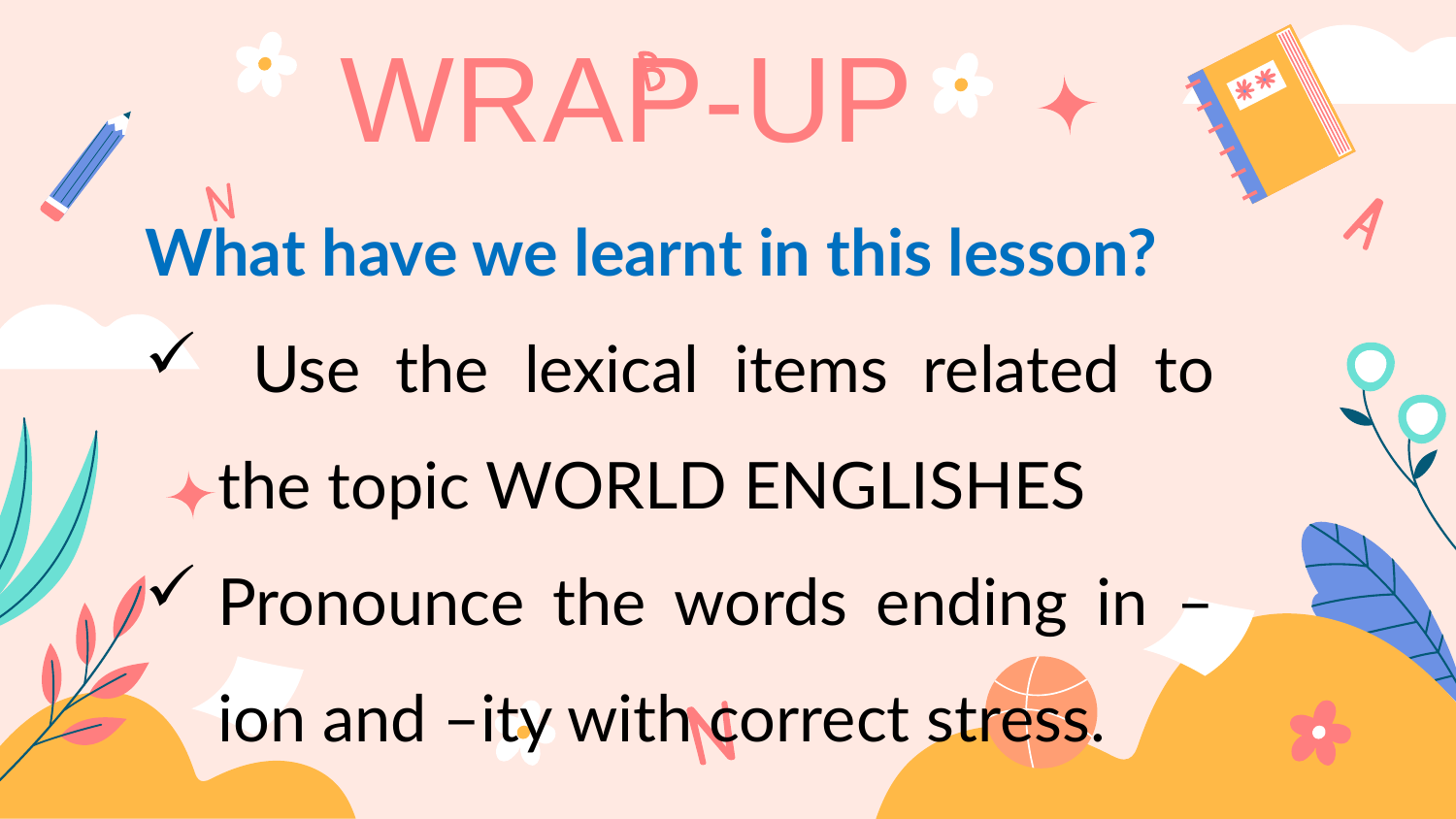

# WRAP-UP

What have we learnt in this lesson?
 Use the lexical items related to the topic WORLD ENGLISHES
Pronounce the words ending in –ion and –ity with correct stress.